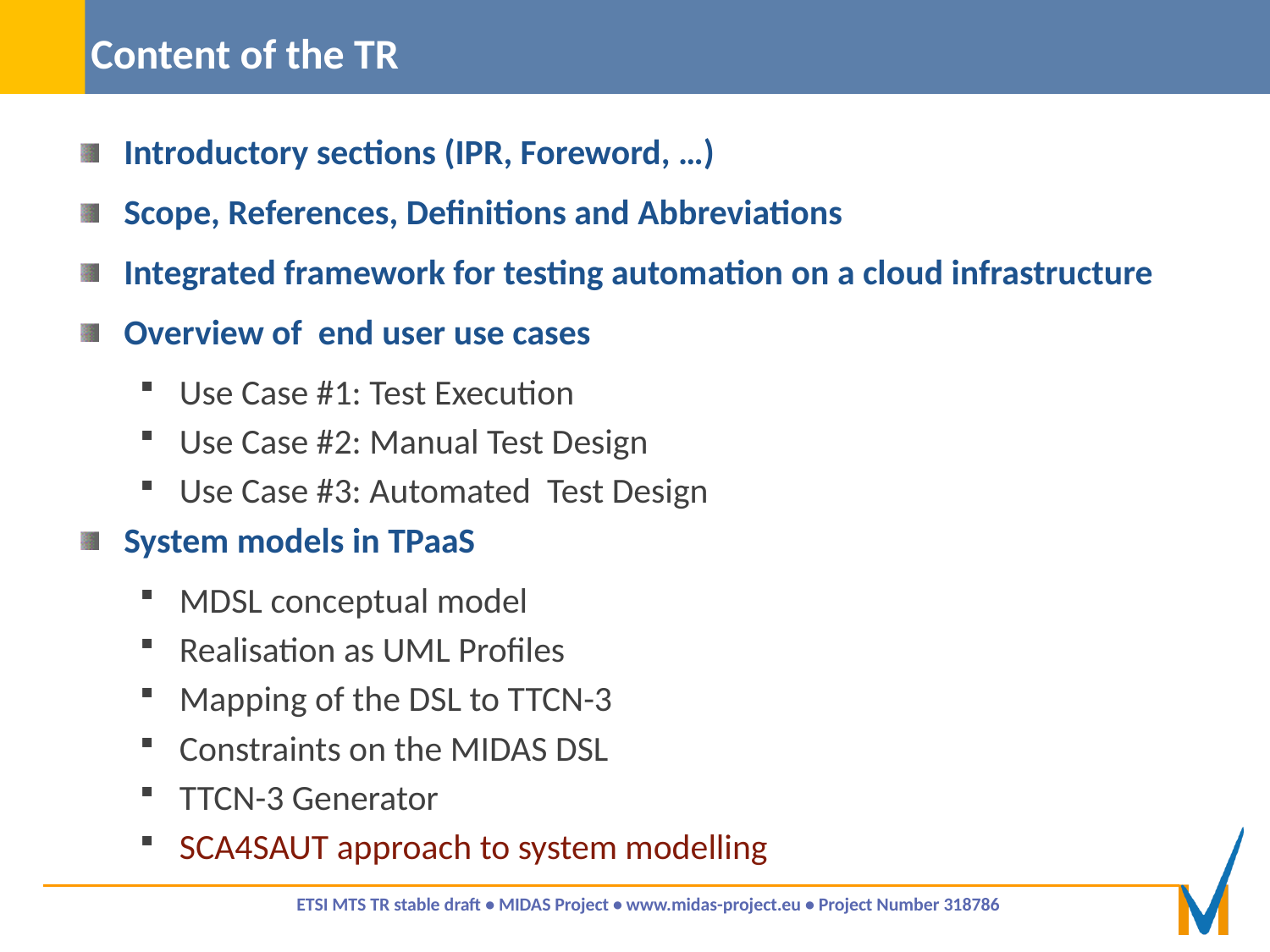

# Content of the TR
Introductory sections (IPR, Foreword, …)
Scope, References, Definitions and Abbreviations
Integrated framework for testing automation on a cloud infrastructure
Overview of  end user use cases
Use Case #1: Test Execution
Use Case #2: Manual Test Design
Use Case #3: Automated  Test Design
System models in TPaaS
MDSL conceptual model
Realisation as UML Profiles
Mapping of the DSL to TTCN-3
Constraints on the MIDAS DSL
TTCN-3 Generator
SCA4SAUT approach to system modelling